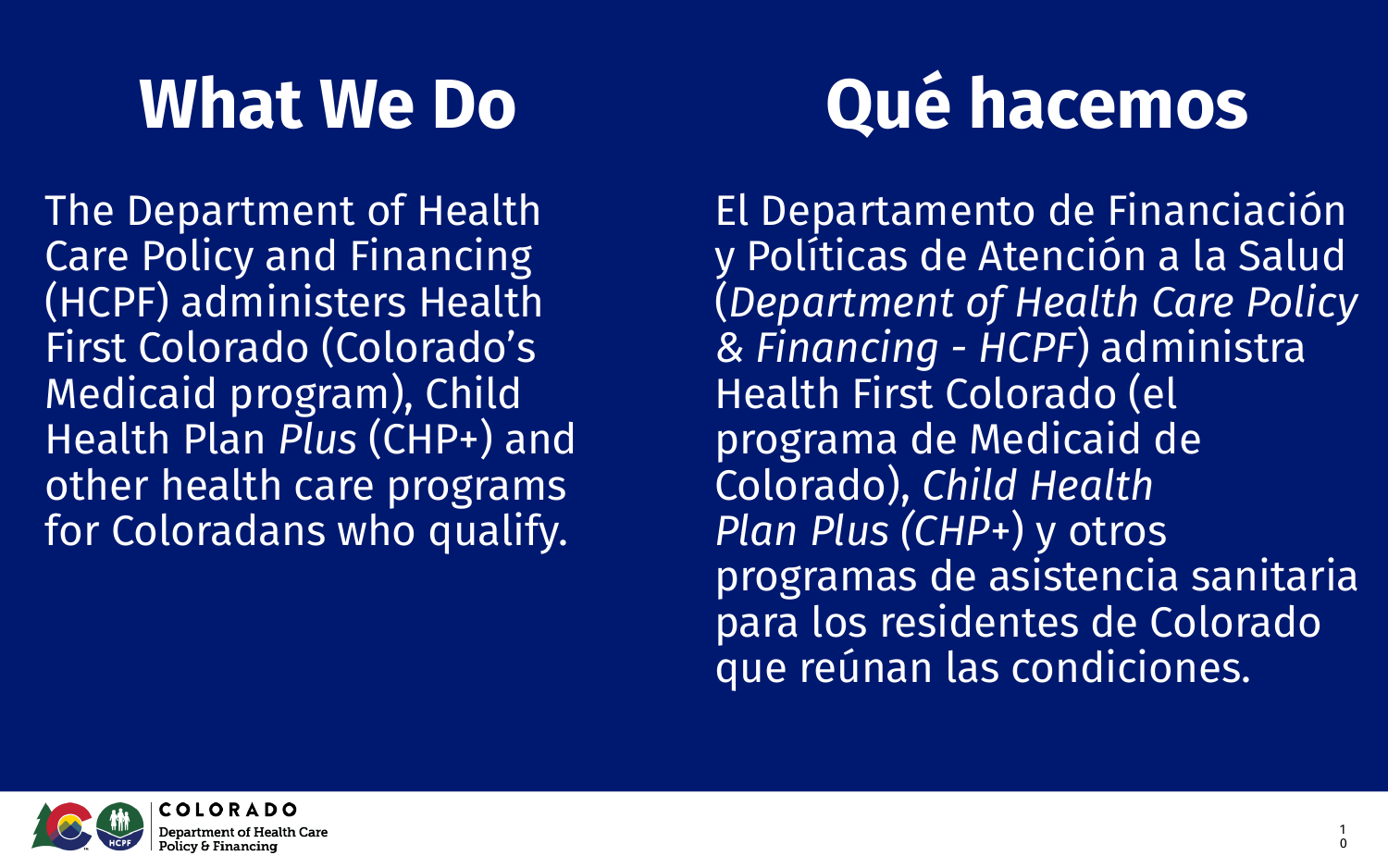

# What We Do
Qué hacemos
The Department of Health Care Policy and Financing (HCPF) administers Health First Colorado (Colorado’s Medicaid program), Child Health Plan Plus (CHP+) and other health care programs for Coloradans who qualify.
El Departamento de Financiación y Políticas de Atención a la Salud (Department of Health Care Policy & Financing - HCPF) administra Health First Colorado (el programa de Medicaid de Colorado), Child Health Plan Plus (CHP+) y otros programas de asistencia sanitaria para los residentes de Colorado que reúnan las condiciones.
10